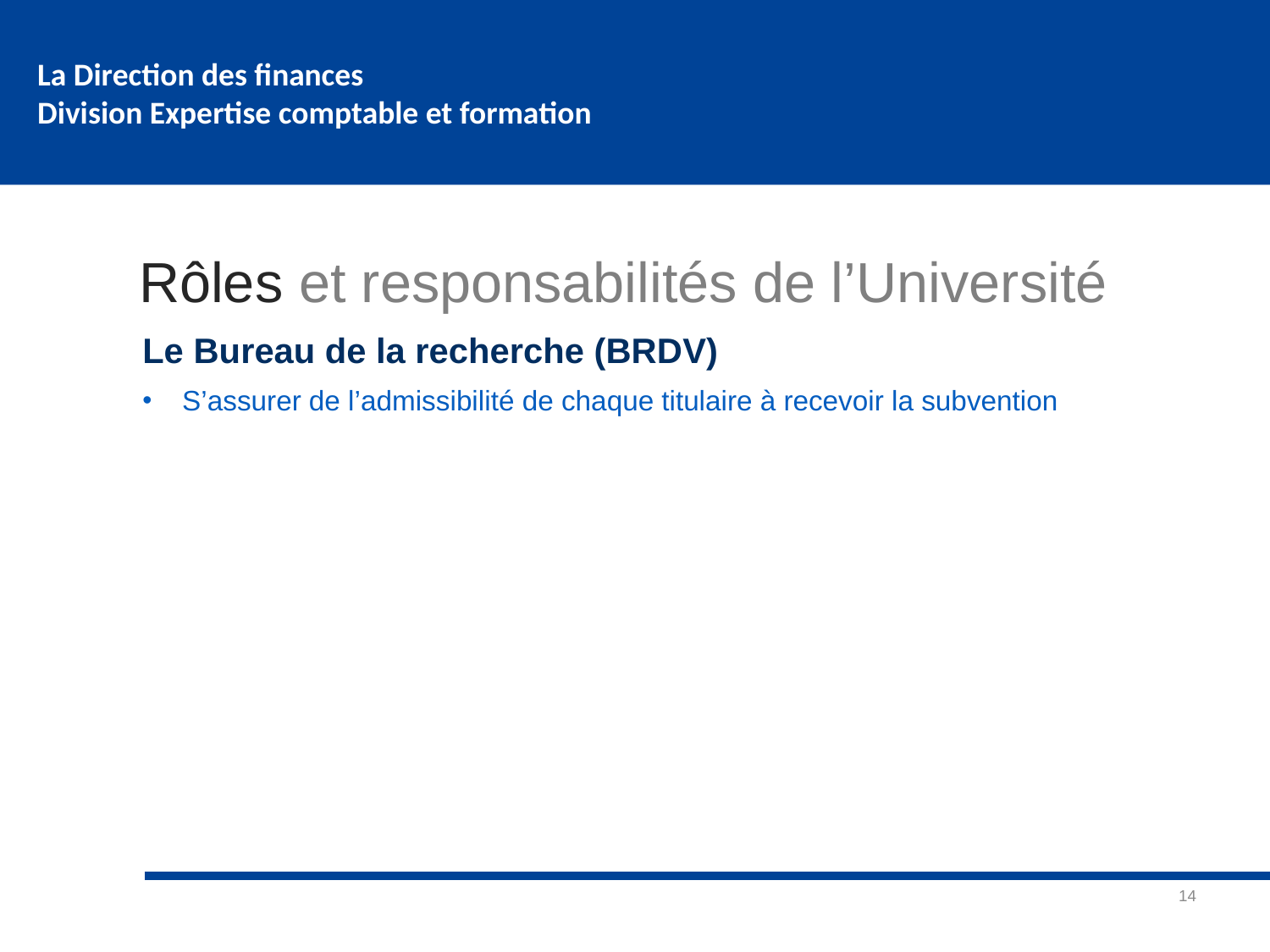

# Rôles et responsabilités de l’Université
Le Bureau de la recherche (BRDV)
S’assurer de l’admissibilité de chaque titulaire à recevoir la subvention

14